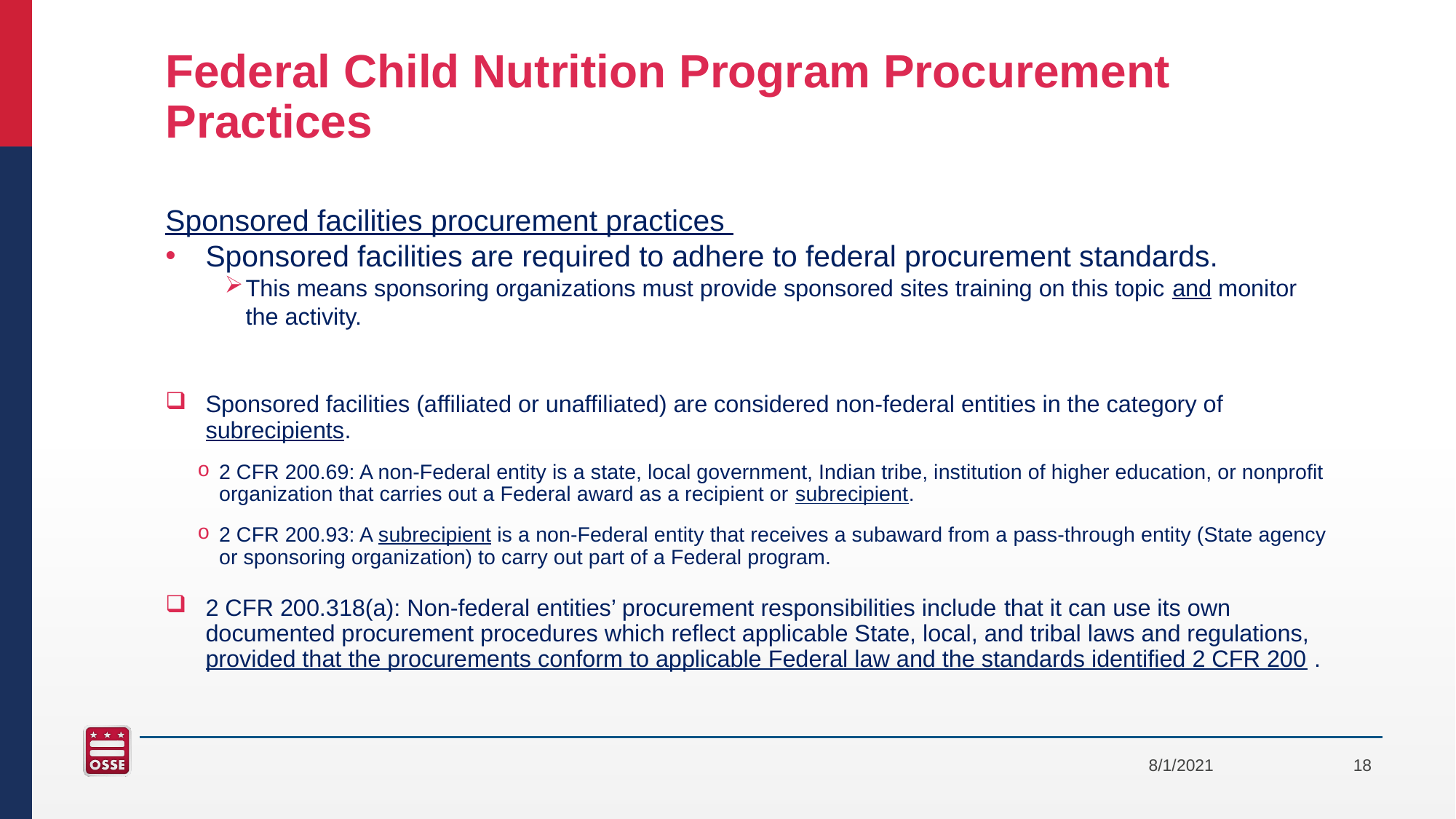

# Federal Child Nutrition Program Procurement Practices
Sponsored facilities procurement practices
Sponsored facilities are required to adhere to federal procurement standards.
This means sponsoring organizations must provide sponsored sites training on this topic and monitor the activity.

Sponsored facilities (affiliated or unaffiliated) are considered non-federal entities in the category of subrecipients.
2 CFR 200.69: A non-Federal entity is a state, local government, Indian tribe, institution of higher education, or nonprofit organization that carries out a Federal award as a recipient or subrecipient.
2 CFR 200.93: A subrecipient is a non-Federal entity that receives a subaward from a pass-through entity (State agency or sponsoring organization) to carry out part of a Federal program.
2 CFR 200.318(a): Non-federal entities’ procurement responsibilities include that it can use its own documented procurement procedures which reflect applicable State, local, and tribal laws and regulations, provided that the procurements conform to applicable Federal law and the standards identified 2 CFR 200 .

8/1/2021
18